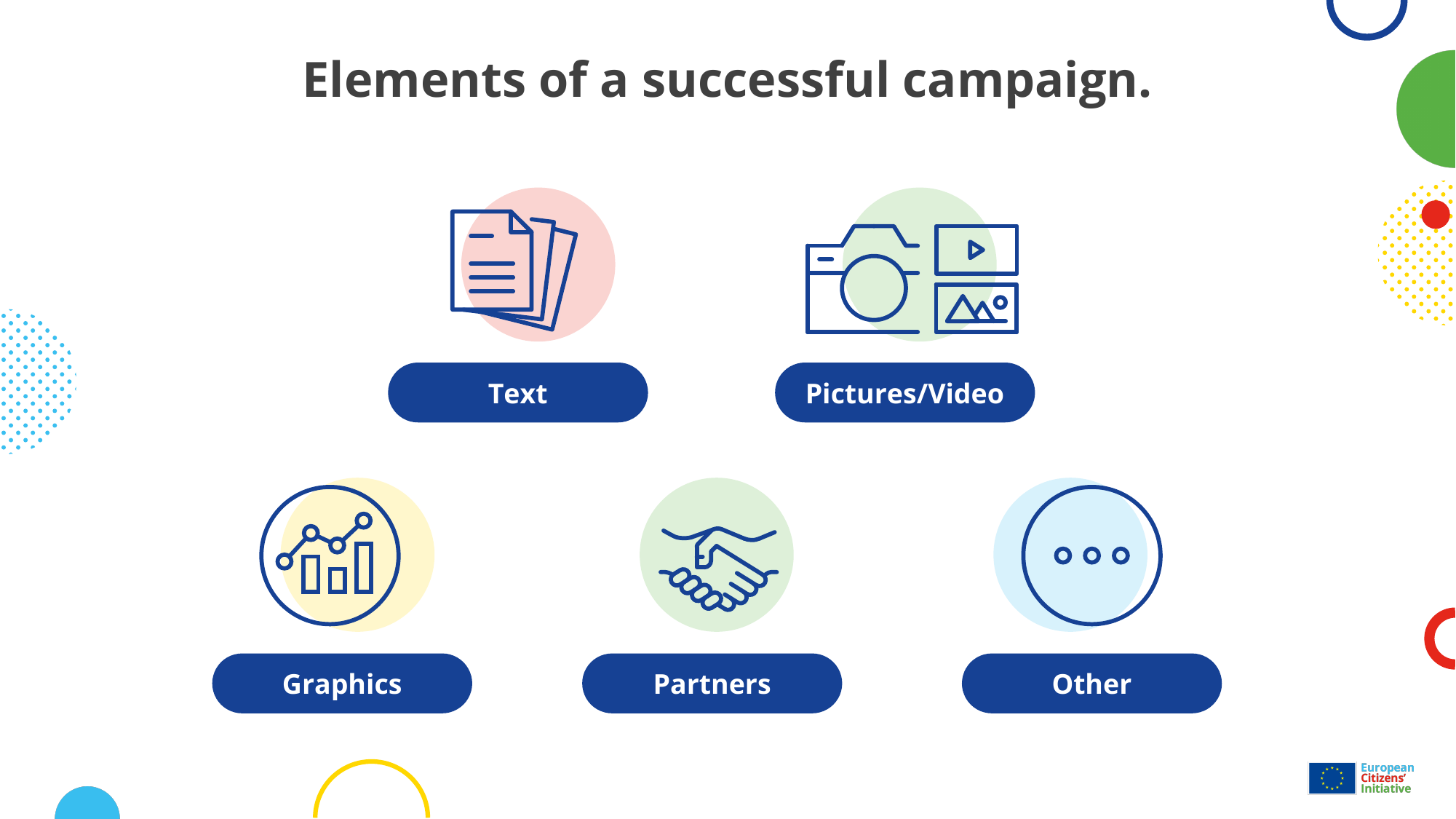

# Elements of a successful campaign.

Text
Pictures/Video

Graphics
Partners
Other